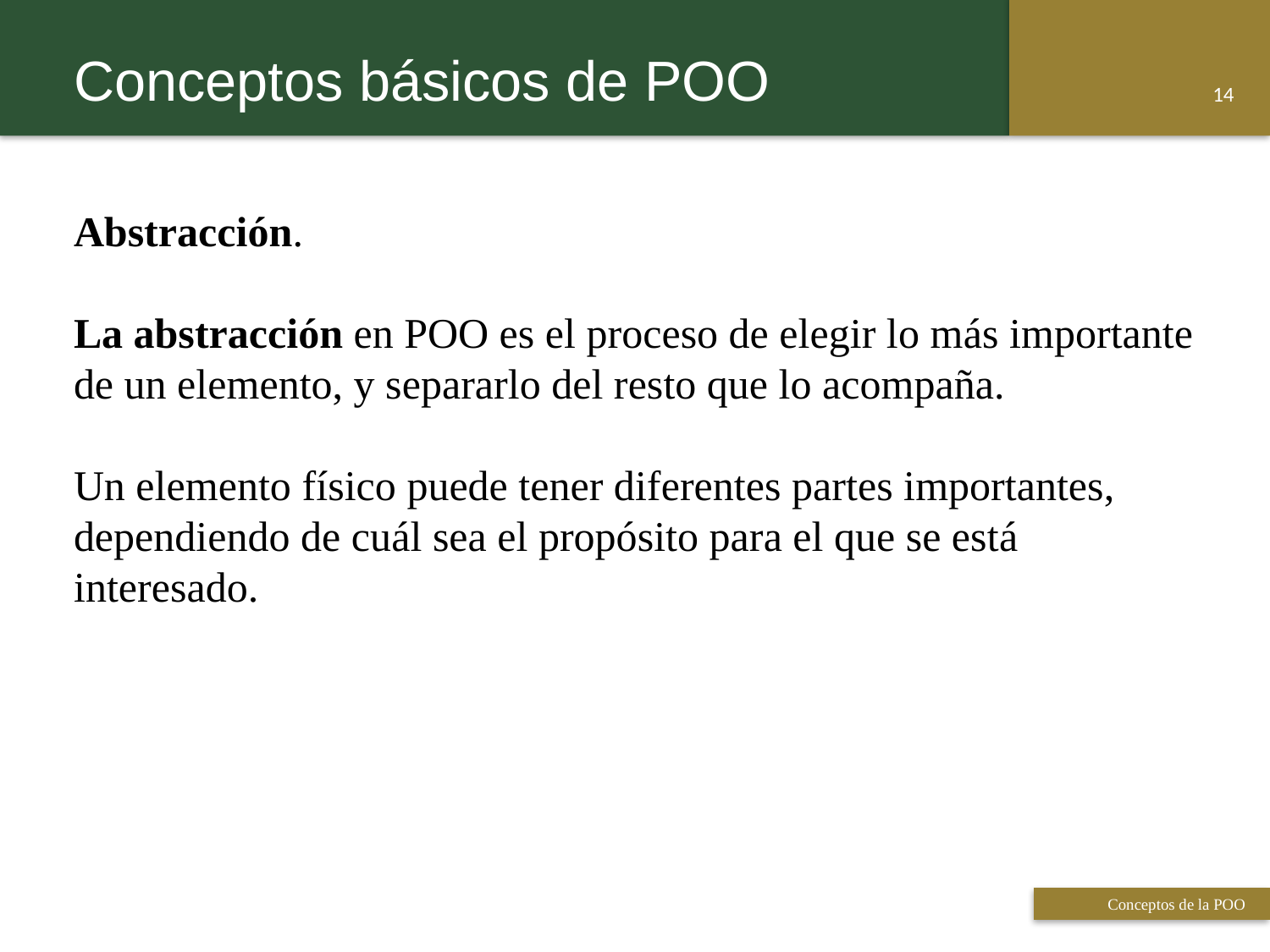

Conceptos básicos de POO

14
Abstracción.

La abstracción en POO es el proceso de elegir lo más importante de un elemento, y separarlo del resto que lo acompaña.

Un elemento físico puede tener diferentes partes importantes, dependiendo de cuál sea el propósito para el que se está interesado.
                                          Titulo de la presentación
Conceptos de la POO